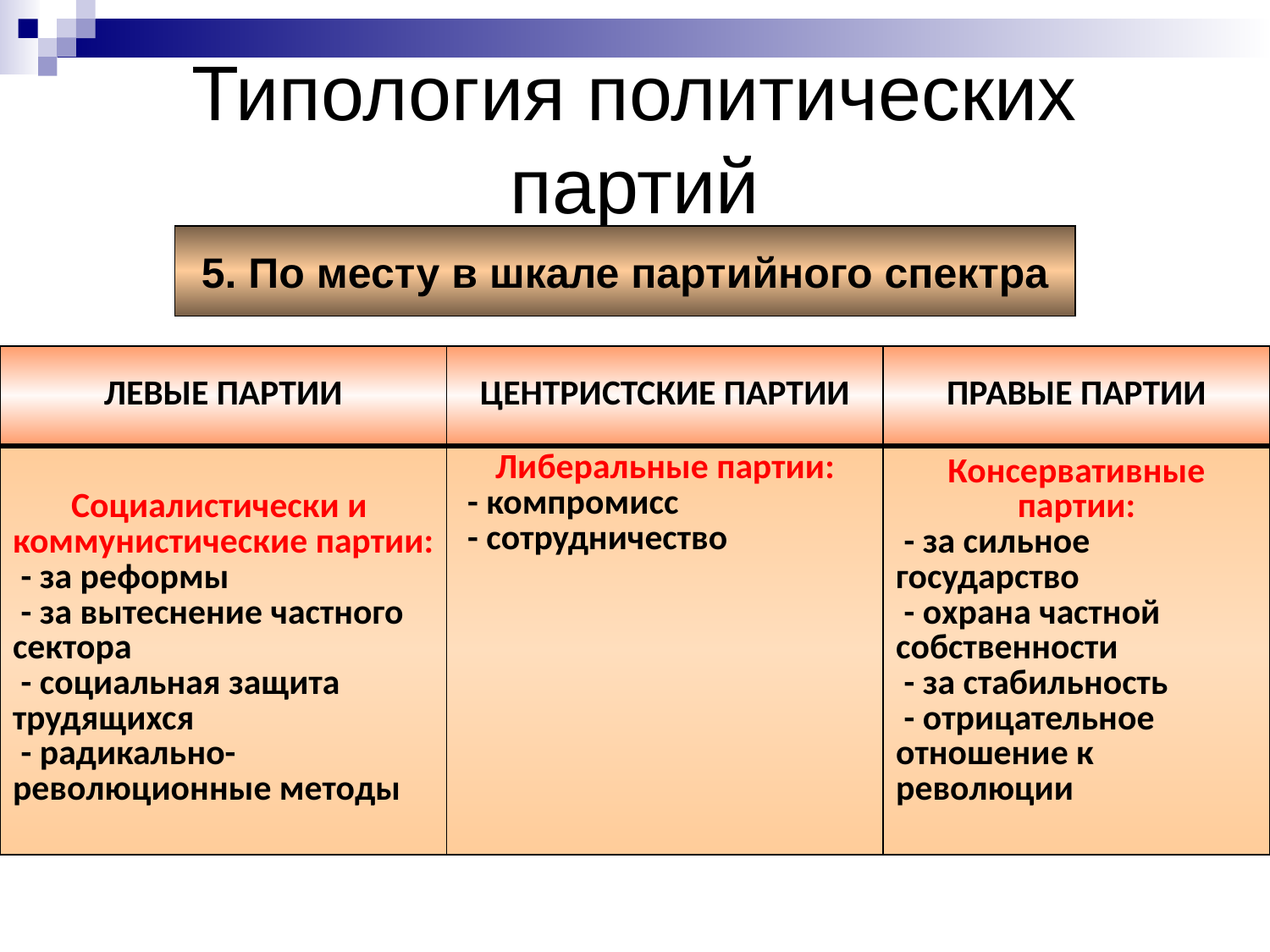

# Типология политических партий
5. По месту в шкале партийного спектра
| ЛЕВЫЕ ПАРТИИ | ЦЕНТРИСТСКИЕ ПАРТИИ | ПРАВЫЕ ПАРТИИ |
| --- | --- | --- |
| Социалистически и коммунистические партии: - за реформы - за вытеснение частного сектора - социальная защита трудящихся - радикально-революционные методы | Либеральные партии: - компромисс - сотрудничество | Консервативные партии: - за сильное государство - охрана частной собственности - за стабильность - отрицательное отношение к революции |